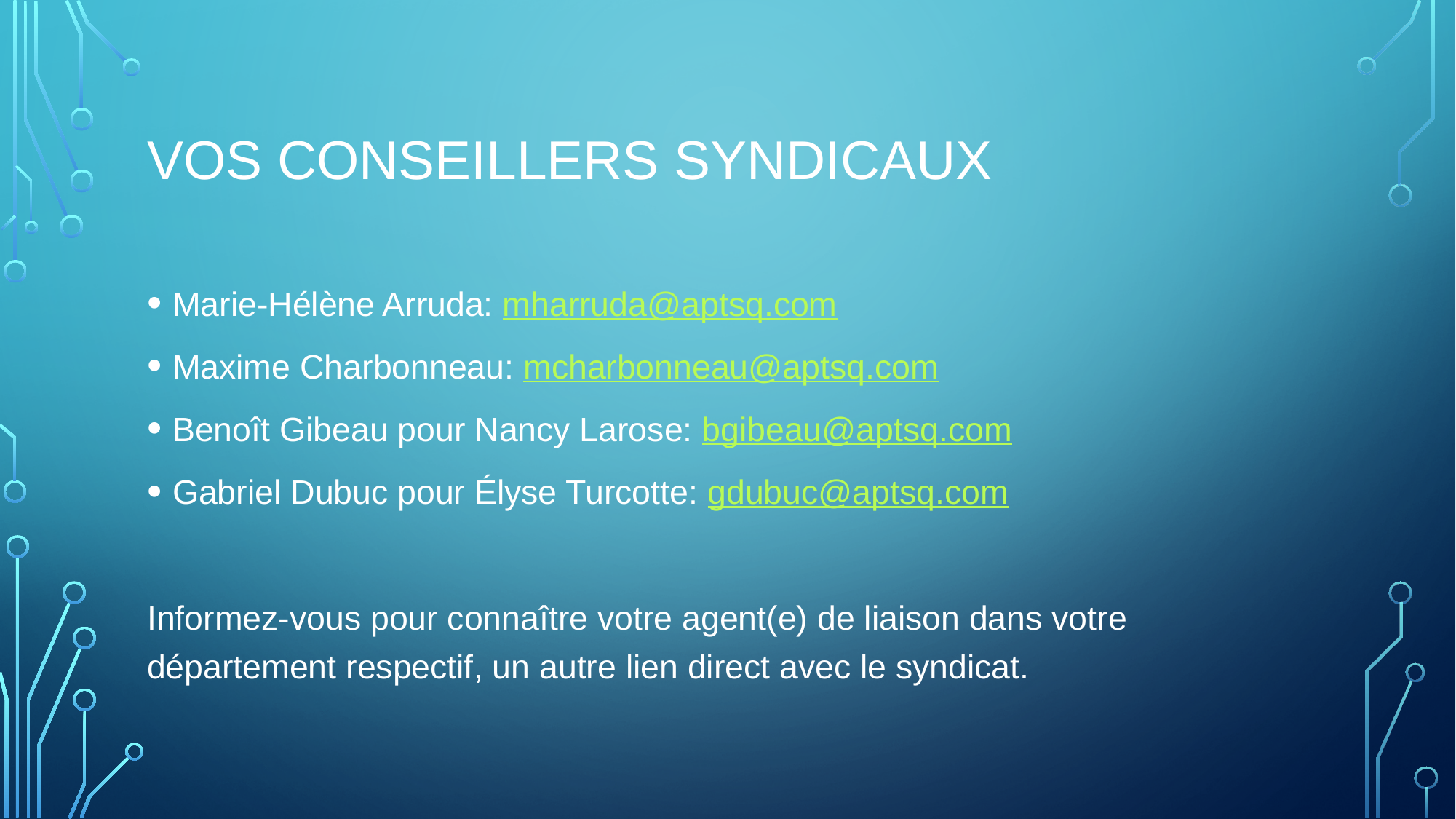

# Vos conseillers syndicaux
Marie-Hélène Arruda: mharruda@aptsq.com
Maxime Charbonneau: mcharbonneau@aptsq.com
Benoît Gibeau pour Nancy Larose: bgibeau@aptsq.com
Gabriel Dubuc pour Élyse Turcotte: gdubuc@aptsq.com

Informez-vous pour connaître votre agent(e) de liaison dans votre département respectif, un autre lien direct avec le syndicat.